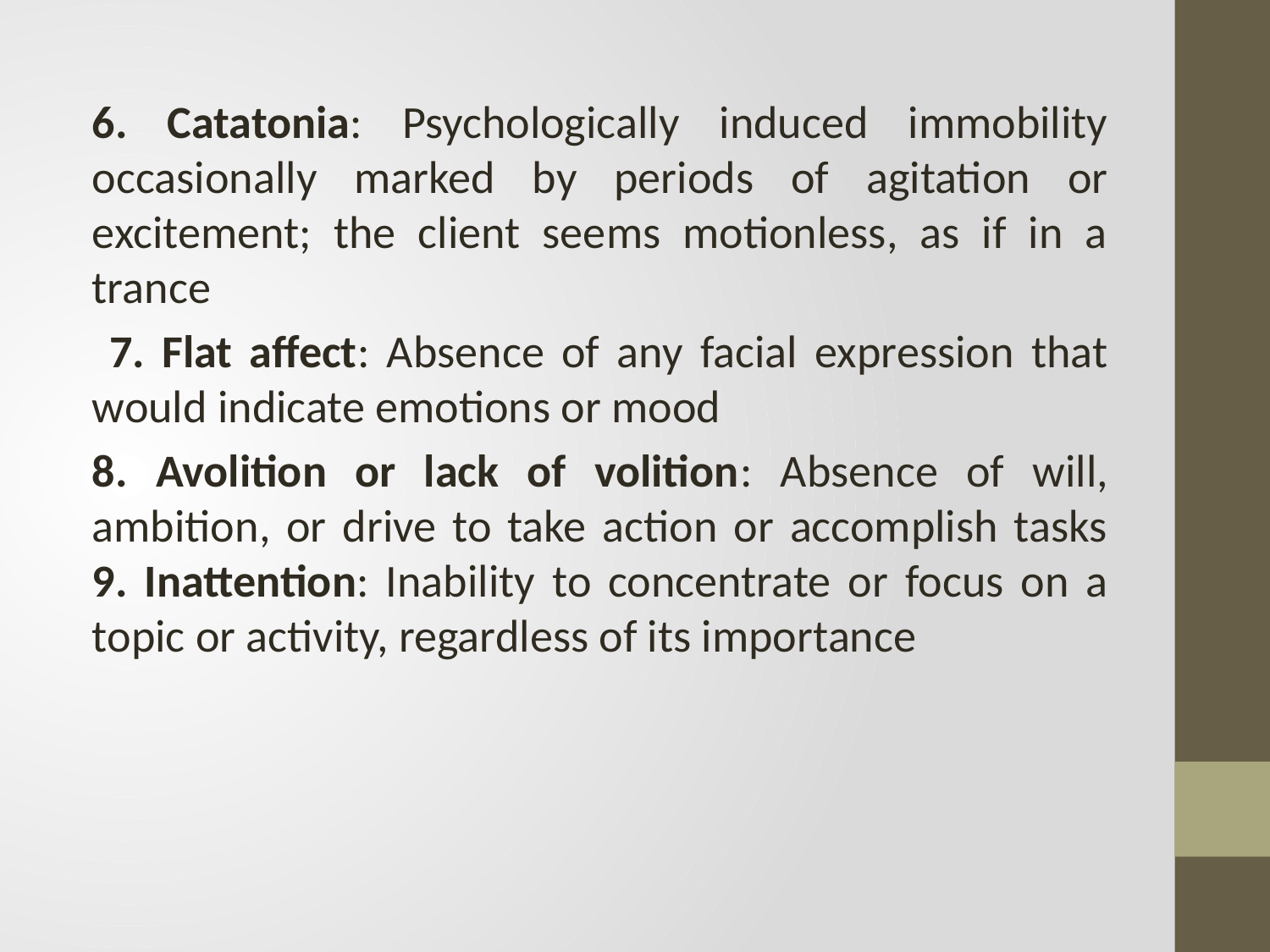

6. Catatonia: Psychologically induced immobility occasionally marked by periods of agitation or excitement; the client seems motionless, as if in a trance
 7. Flat affect: Absence of any facial expression that would indicate emotions or mood
8. Avolition or lack of volition: Absence of will, ambition, or drive to take action or accomplish tasks 9. Inattention: Inability to concentrate or focus on a topic or activity, regardless of its importance